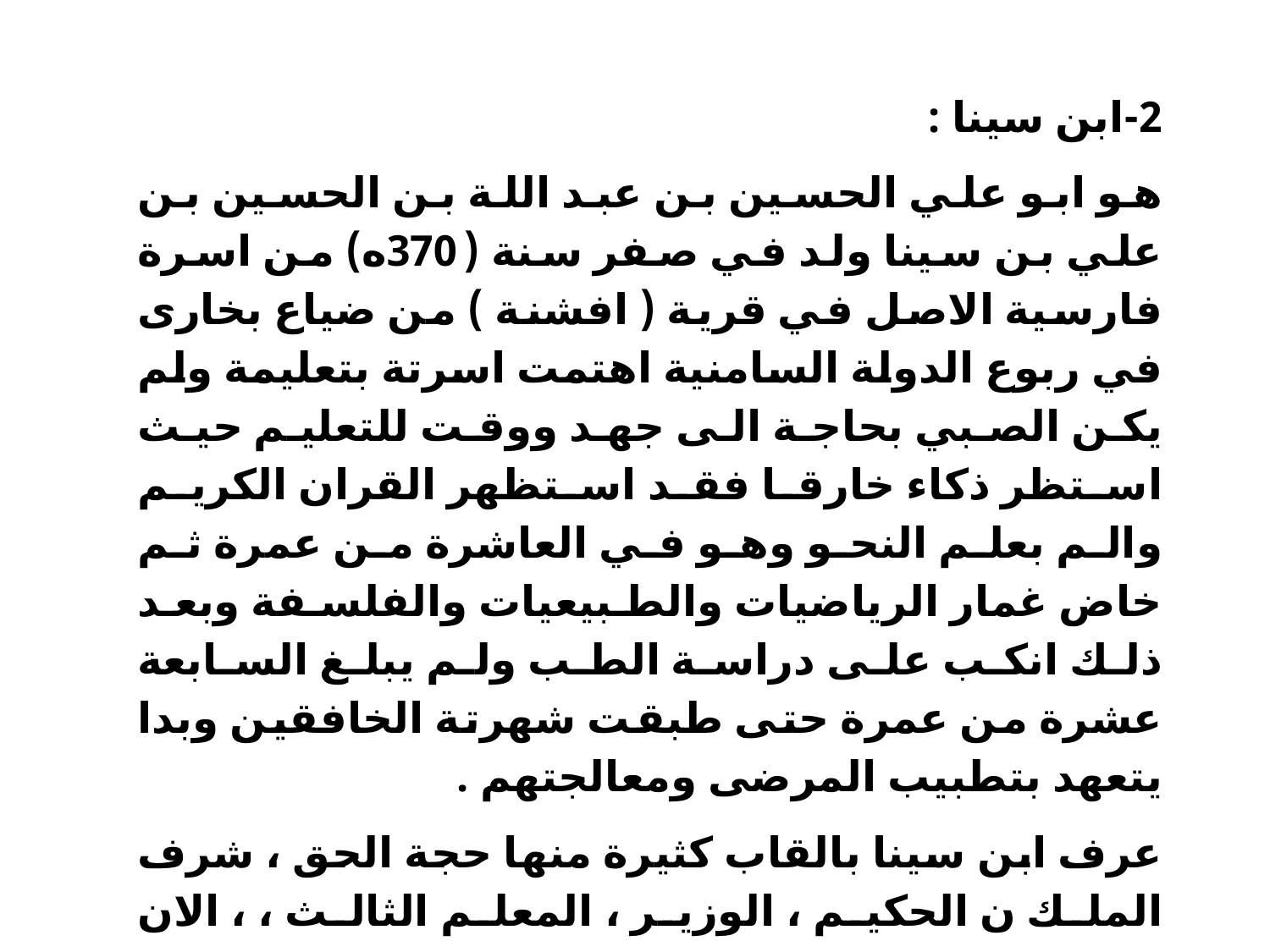

2-ابن سينا :
هو ابو علي الحسين بن عبد اللة بن الحسين بن علي بن سينا ولد في صفر سنة (370ه) من اسرة فارسية الاصل في قرية ( افشنة ) من ضياع بخارى في ربوع الدولة السامنية اهتمت اسرتة بتعليمة ولم يكن الصبي بحاجة الى جهد ووقت للتعليم حيث استظر ذكاء خارقا فقد استظهر القران الكريم والم بعلم النحو وهو في العاشرة من عمرة ثم خاض غمار الرياضيات والطبيعيات والفلسفة وبعد ذلك انكب على دراسة الطب ولم يبلغ السابعة عشرة من عمرة حتى طبقت شهرتة الخافقين وبدا يتعهد بتطبيب المرضى ومعالجتهم .
عرف ابن سينا بالقاب كثيرة منها حجة الحق ، شرف الملك ن الحكيم ، الوزير ، المعلم الثالث ، ، الان اشهر القابة هو الرئيس ، وللشيخ الرئيس اراء تربوية في العديد من كتبة التي كتبها بالعربية اوالفارسية والتي منها كتاب ( النجاة ) وكتاب ( الاشارات والتنبيهات ) وكتاب ( الحكمة المشرقية ) غير ان اكثر اراة التربوية نجدها في رسالتة المسماة ب ( كتاب السياسة ).